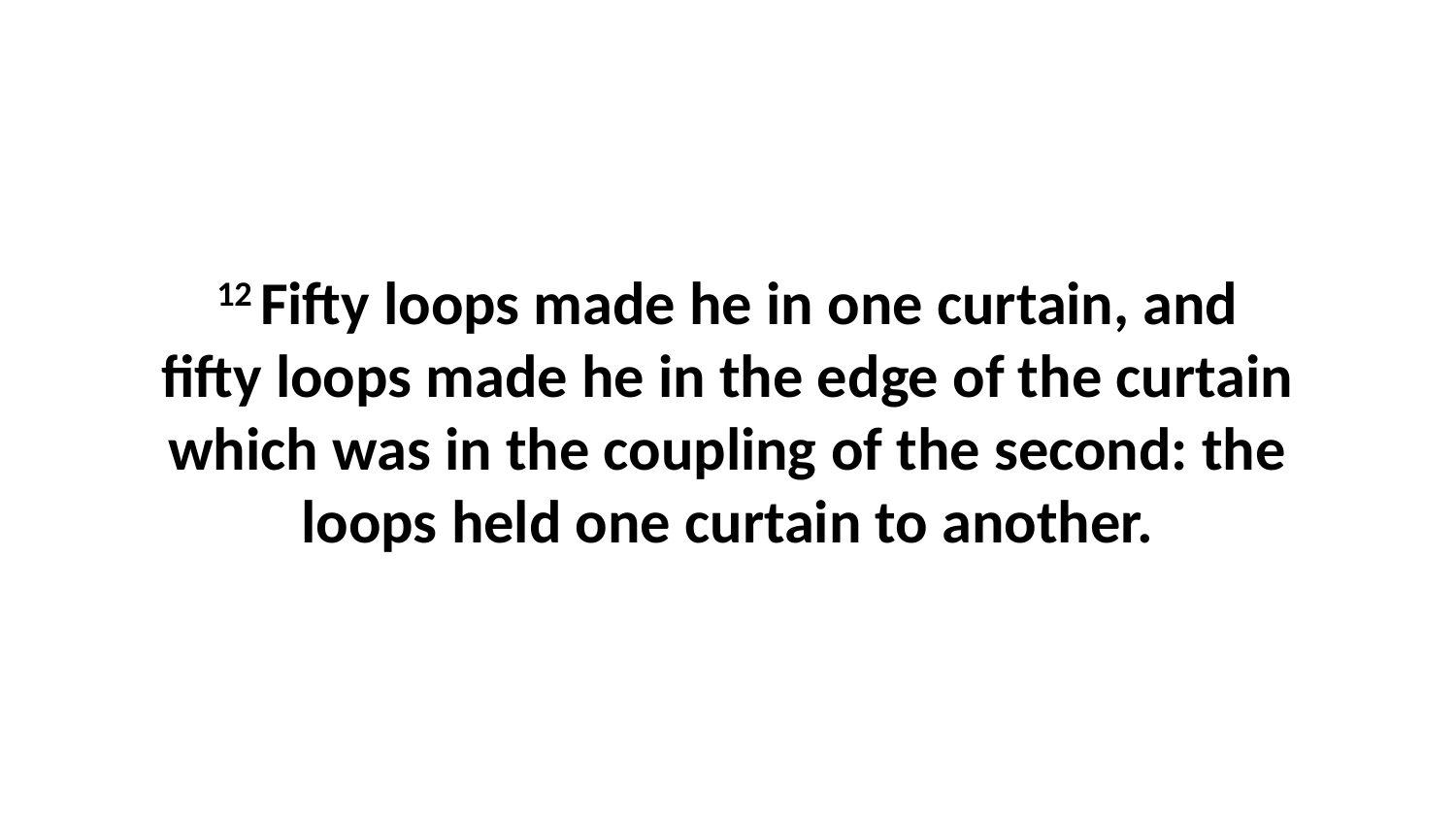

12 Fifty loops made he in one curtain, and fifty loops made he in the edge of the curtain which was in the coupling of the second: the loops held one curtain to another.